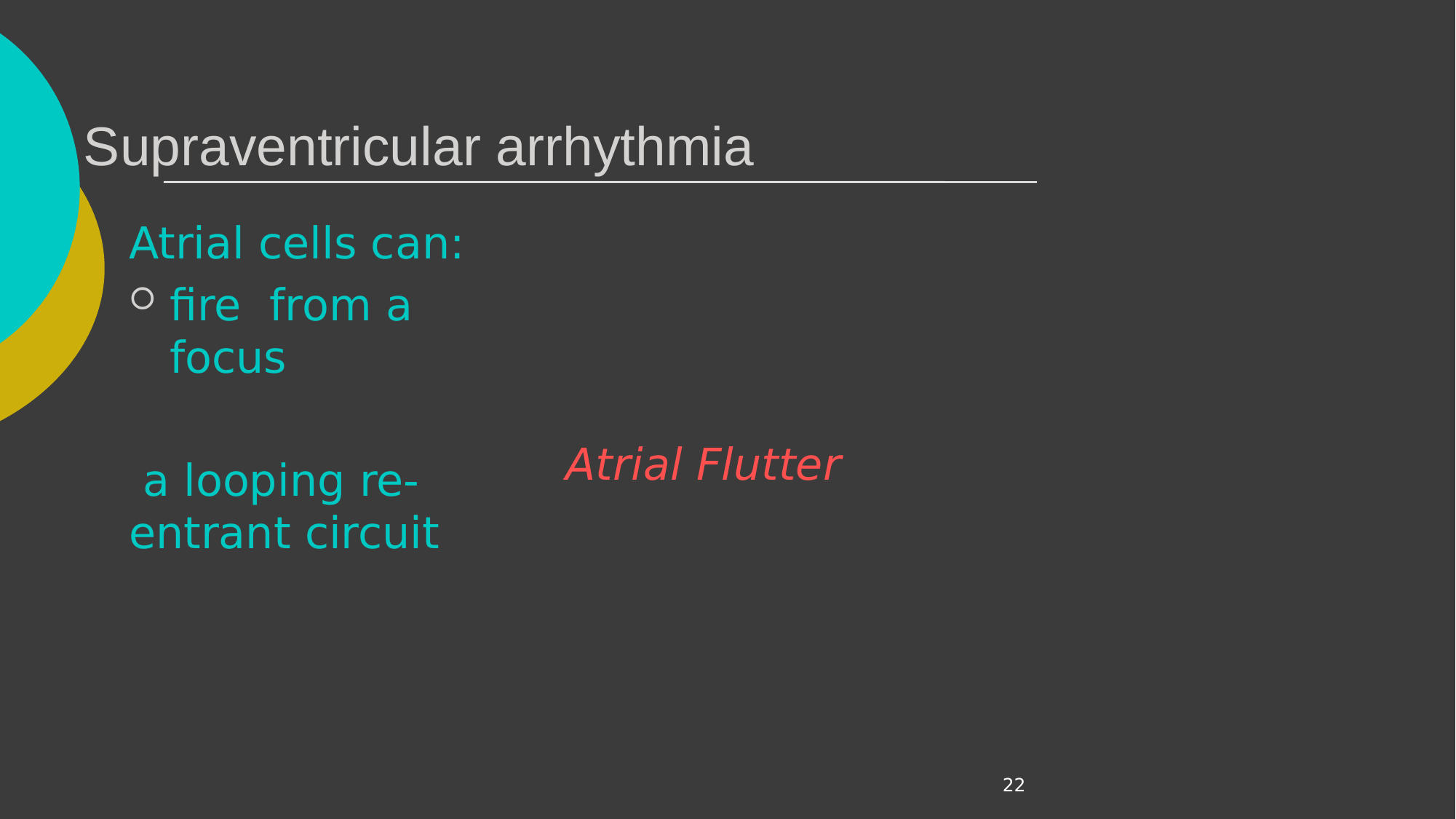

# Supraventricular arrhythmia
Atrial cells can:
fire  from a focus

 a looping re-entrant circuit

Atrial Flutter
22